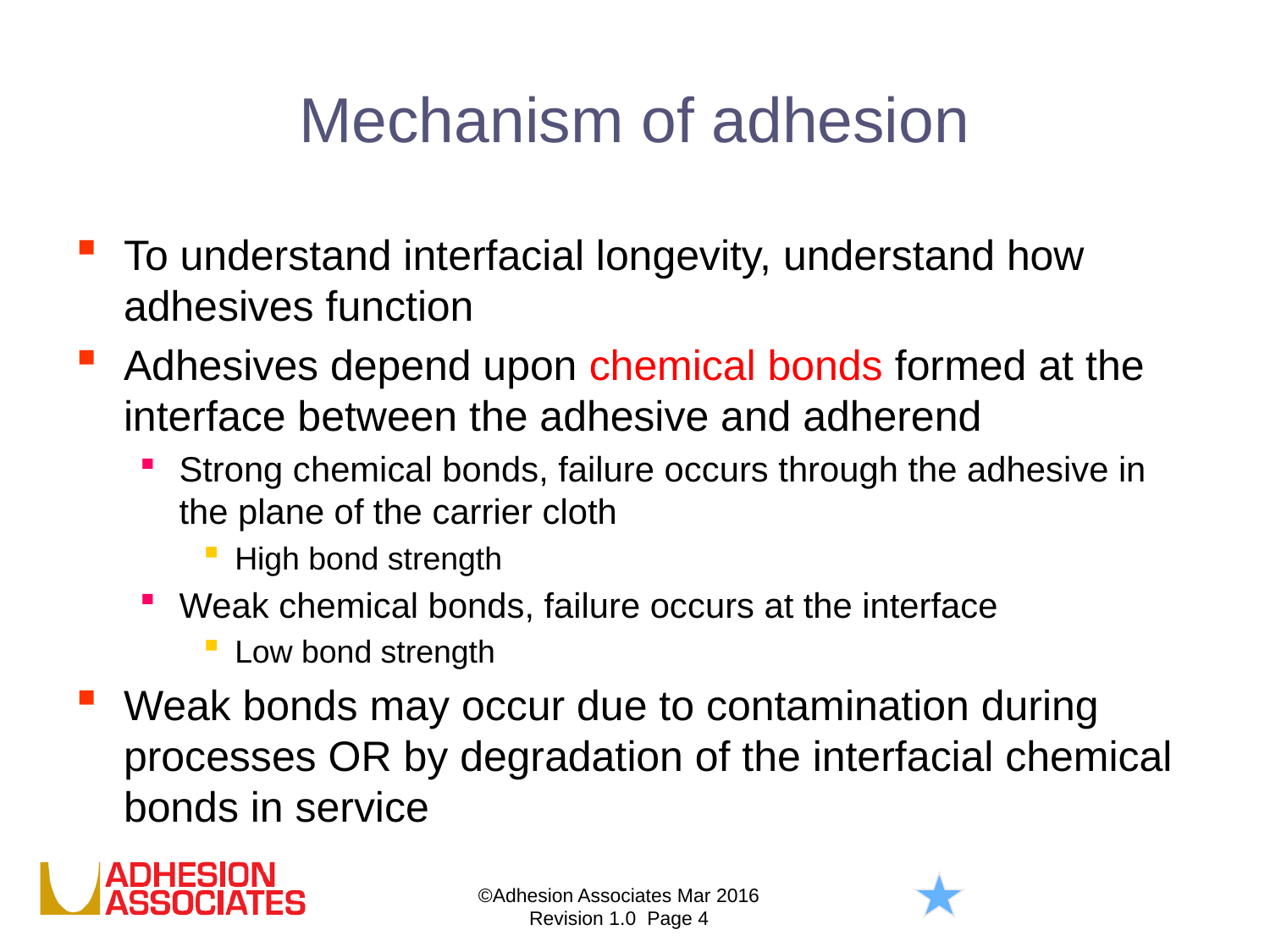

# Mechanism of adhesion
To understand interfacial longevity, understand how adhesives function
Adhesives depend upon chemical bonds formed at the interface between the adhesive and adherend
Strong chemical bonds, failure occurs through the adhesive in the plane of the carrier cloth
High bond strength
Weak chemical bonds, failure occurs at the interface
Low bond strength
Weak bonds may occur due to contamination during processes OR by degradation of the interfacial chemical bonds in service